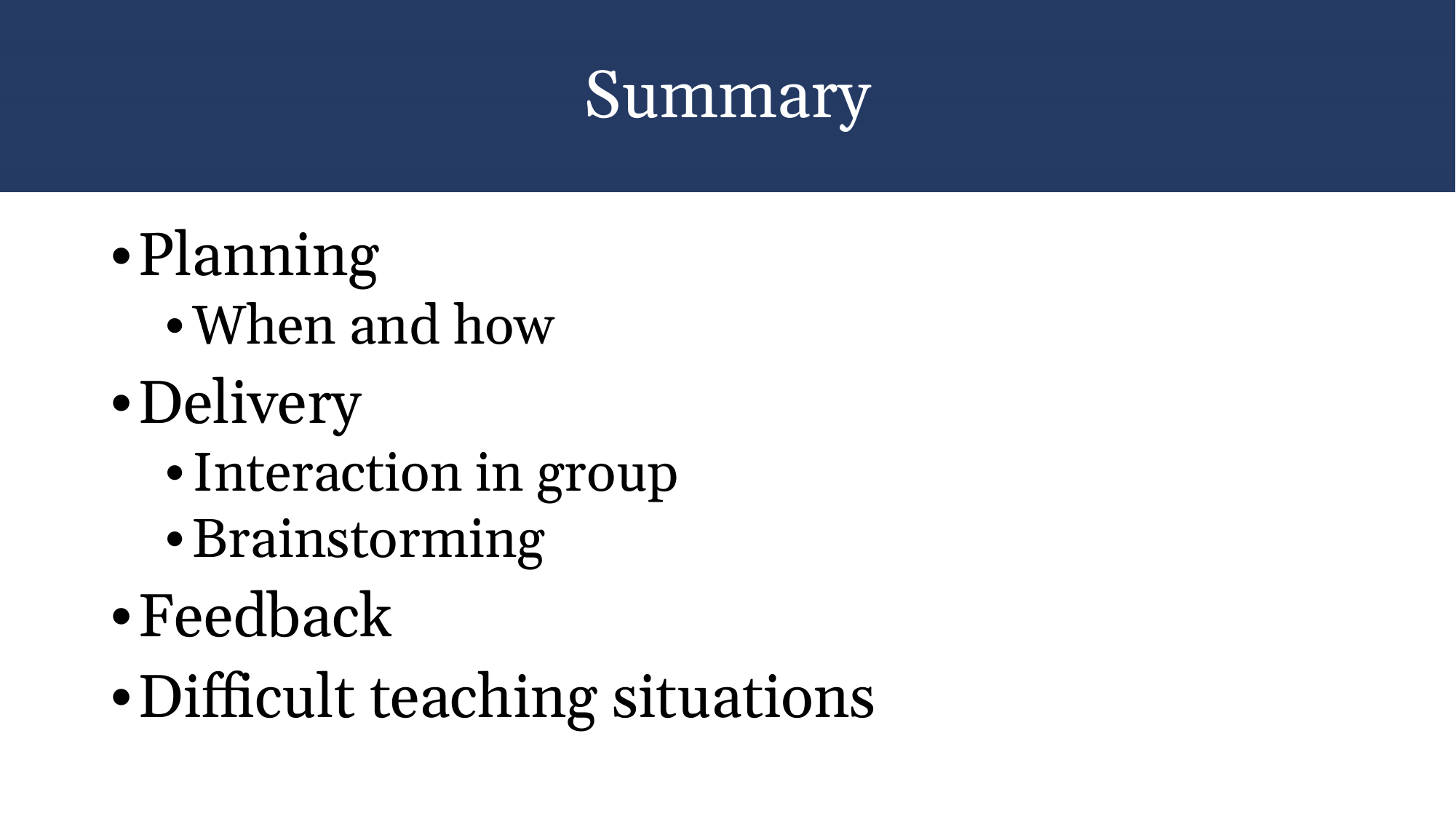

# Summary
Planning
When and how
Delivery
Interaction in group
Brainstorming
Feedback
Difficult teaching situations